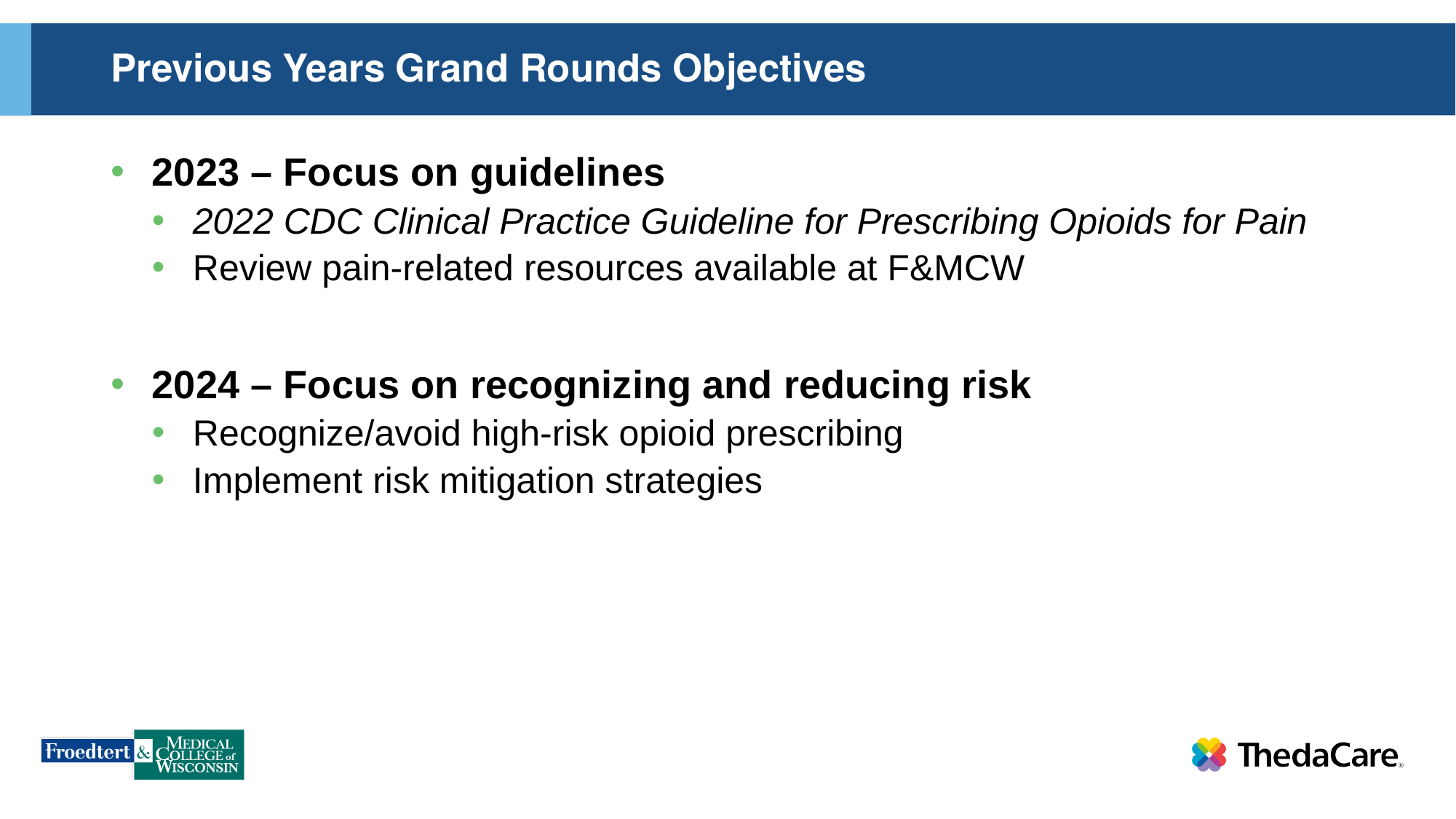

# Previous Years Grand Rounds Objectives
2023 – Focus on guidelines
2022 CDC Clinical Practice Guideline for Prescribing Opioids for Pain
Review pain-related resources available at F&MCW

2024 – Focus on recognizing and reducing risk
Recognize/avoid high-risk opioid prescribing
Implement risk mitigation strategies